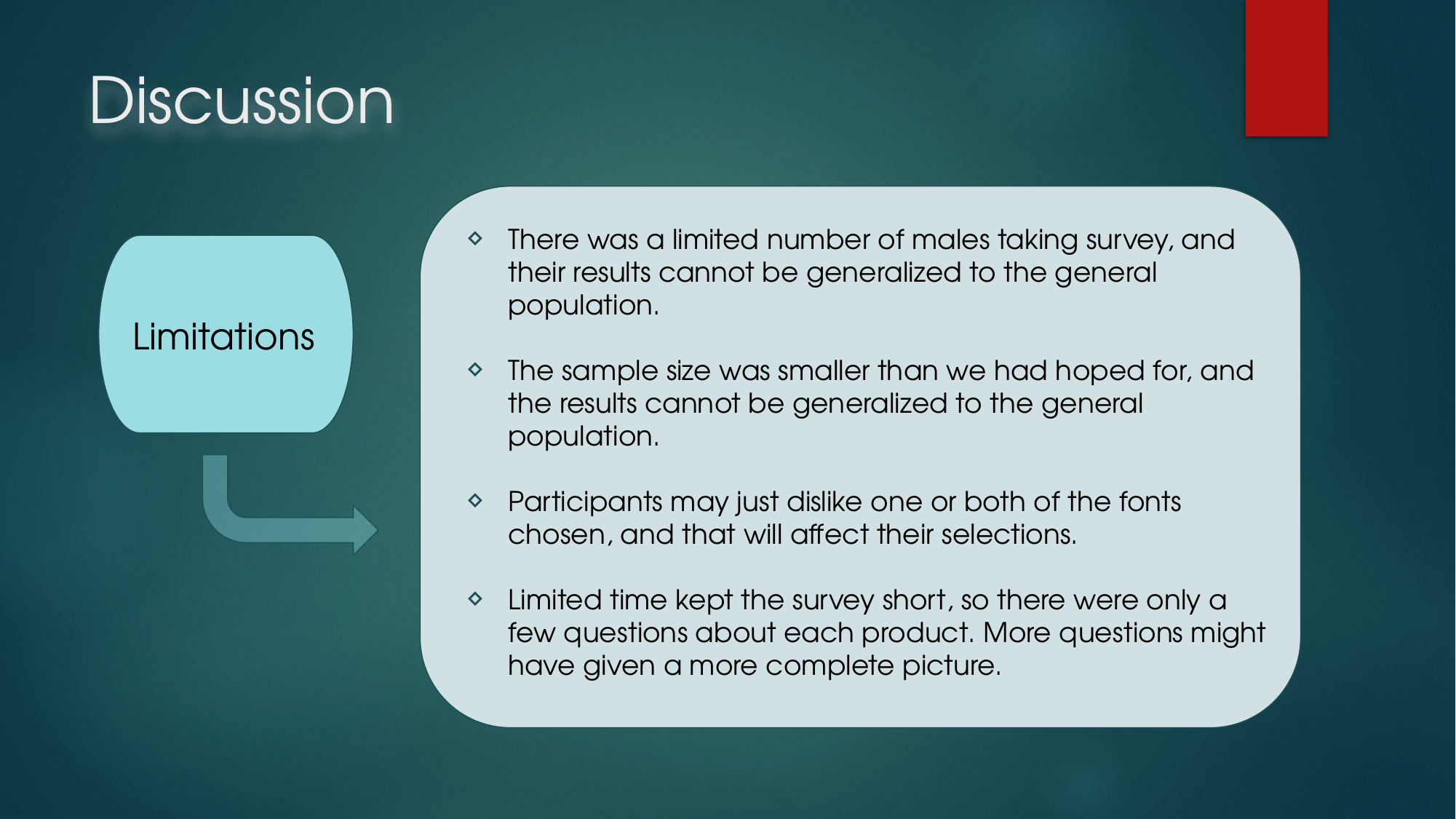

# Discussion

There was a limited number of males taking survey, and their results cannot be generalized to the general population.
The sample size was smaller than we had hoped for, and the results cannot be generalized to the general population.
Participants may just dislike one or both of the fonts chosen, and that will affect their selections.
Limited time kept the survey short, so there were only a few questions about each product. More questions might have given a more complete picture.

Limitations